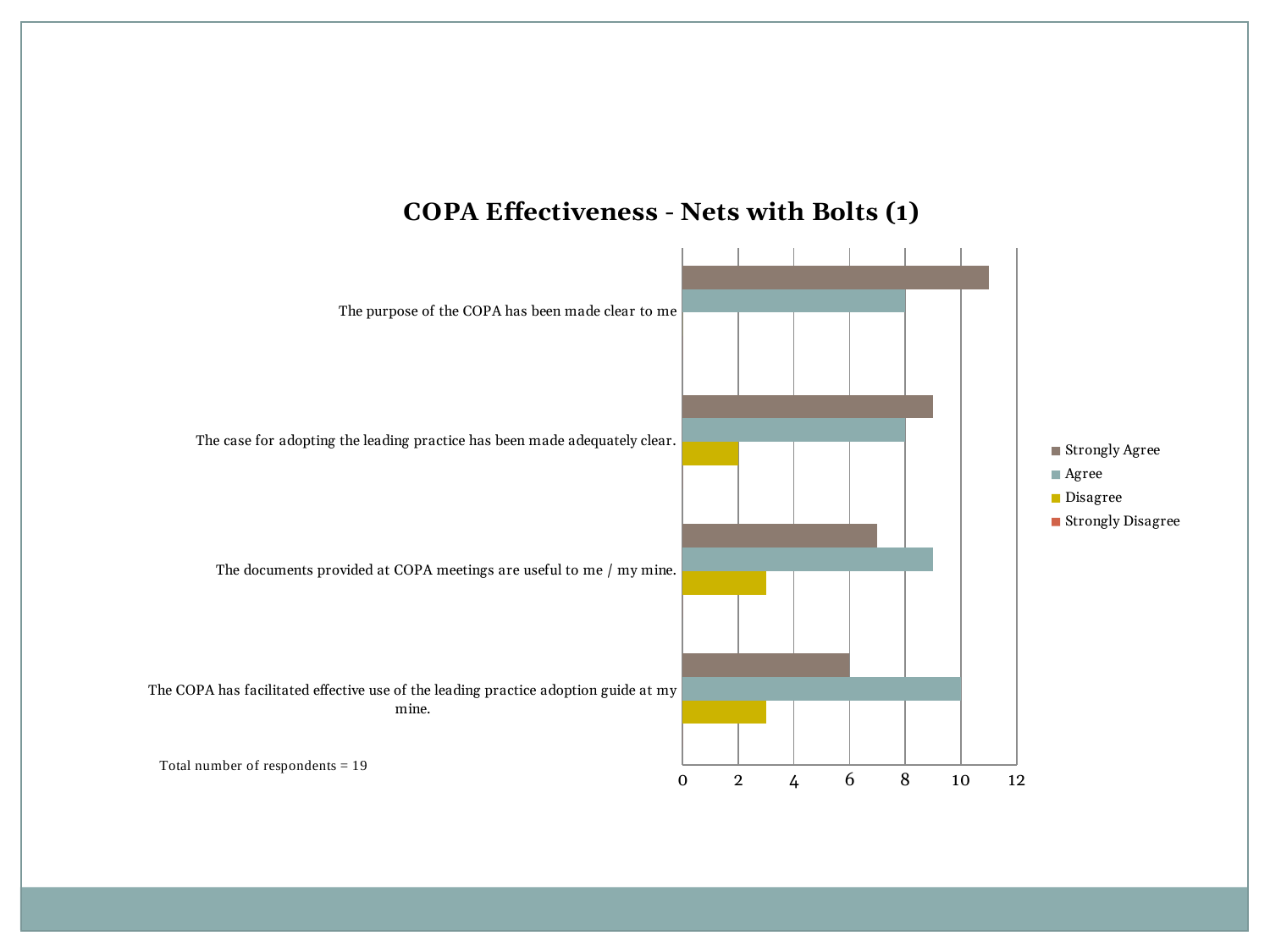

### Chart: COPA Effectiveness - Nets with Bolts (1)

| Category | Strongly Disagree | Disagree | Agree | Strongly Agree |
|---|---|---|---|---|
| The COPA has facilitated effective use of the leading practice adoption guide at my mine. | 0.0 | 3.0 | 10.0 | 6.0 |
| The documents provided at COPA meetings are useful to me / my mine. | 0.0 | 3.0 | 9.0 | 7.0 |
| The case for adopting the leading practice has been made adequately clear. | 0.0 | 2.0 | 8.0 | 9.0 |
| The purpose of the COPA has been made clear to me | 0.0 | 0.0 | 8.0 | 11.0 |